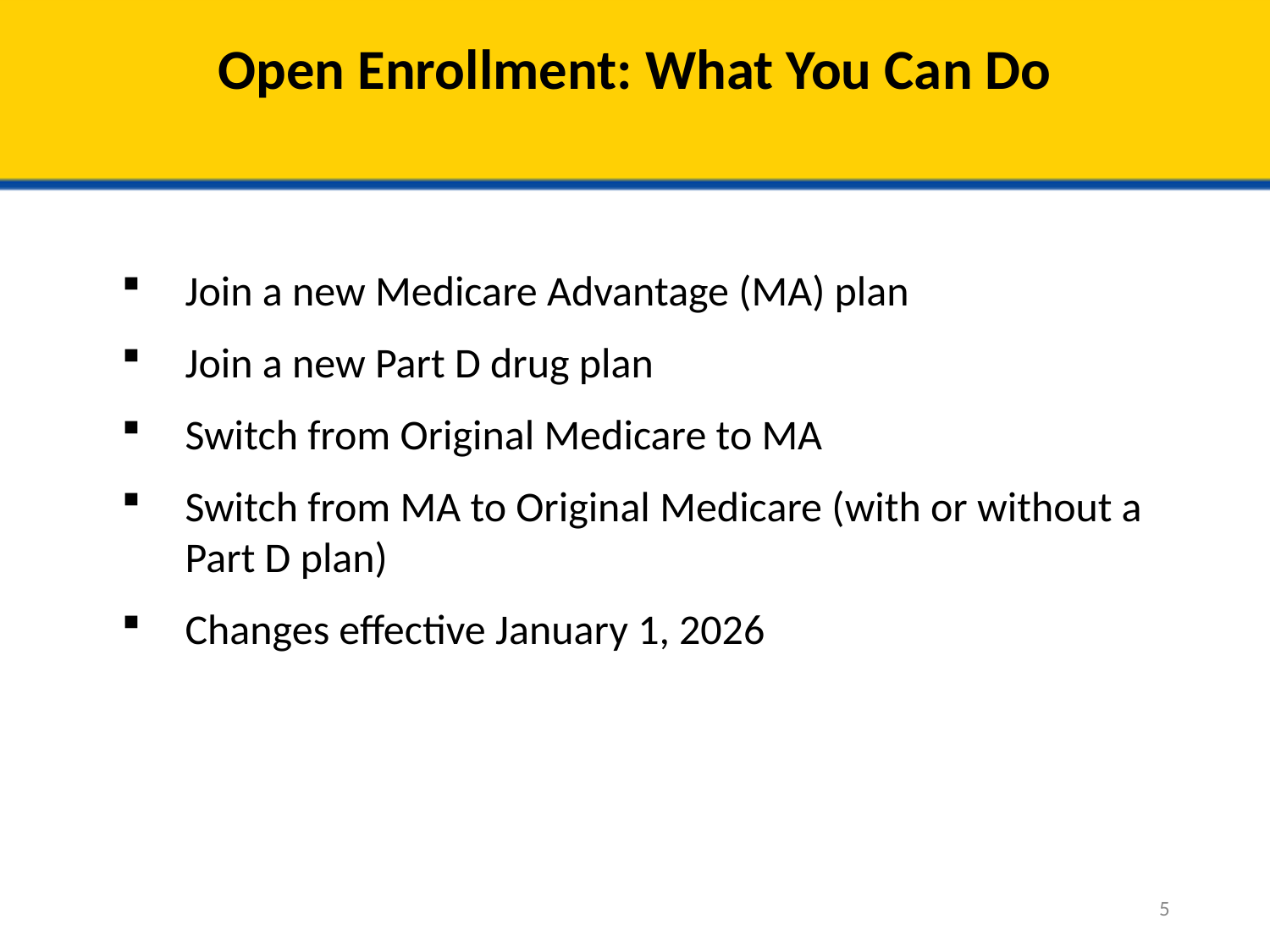

# Open Enrollment: What You Can Do
Join a new Medicare Advantage (MA) plan
Join a new Part D drug plan
Switch from Original Medicare to MA
Switch from MA to Original Medicare (with or without a Part D plan)
Changes effective January 1, 2026
5